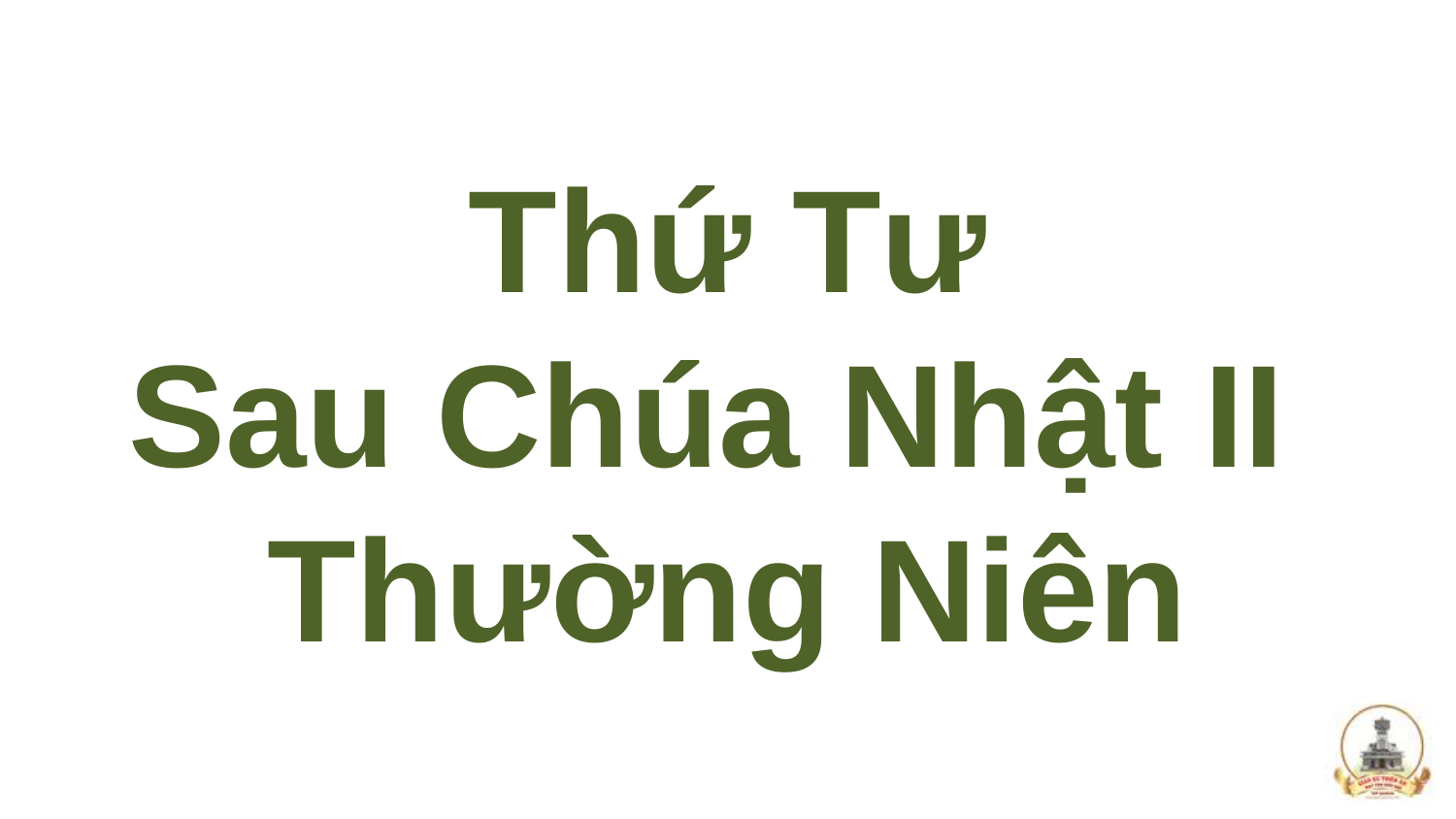

# Thứ Tư Sau Chúa Nhật II Thường Niên